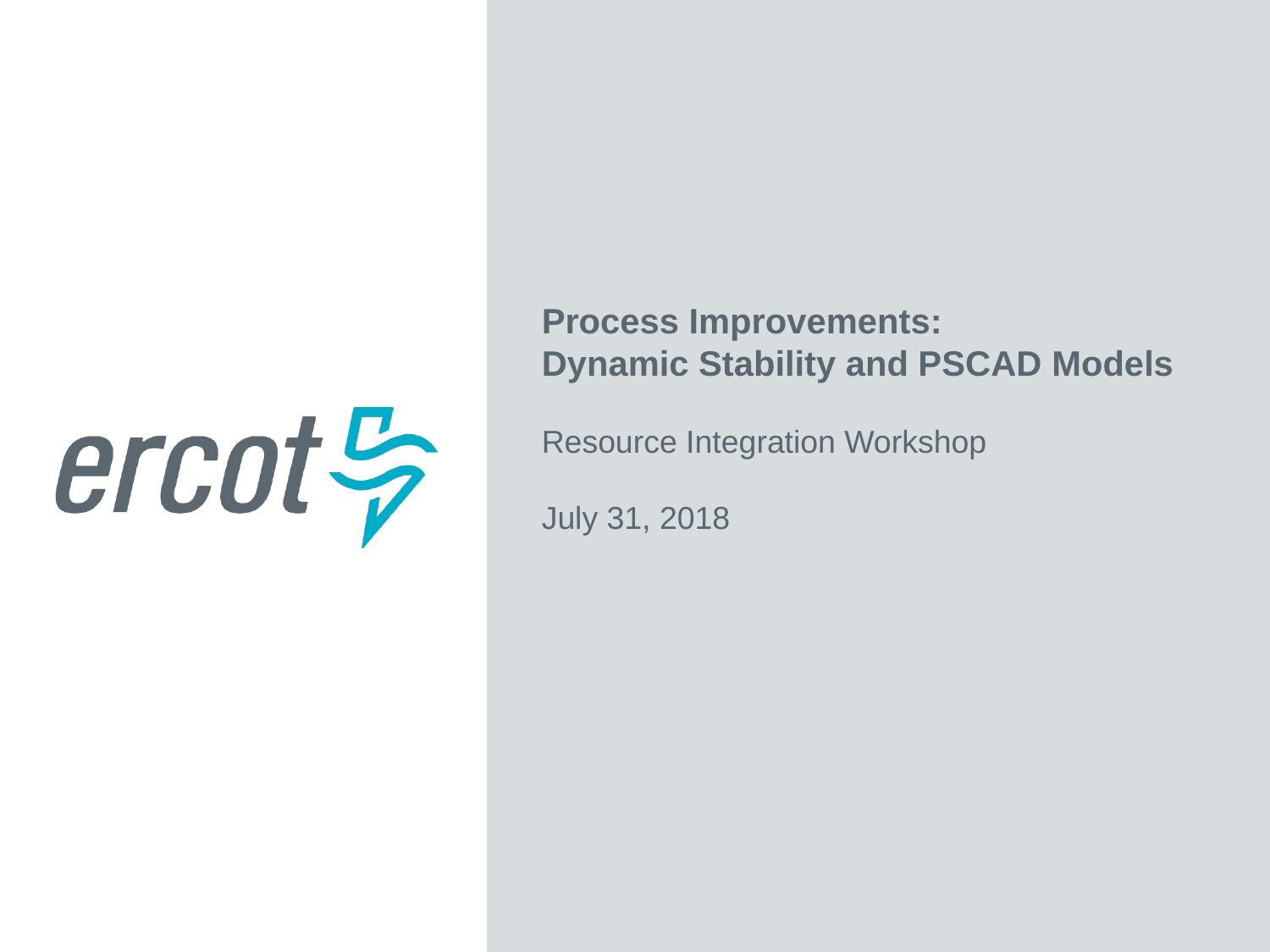

Process Improvements:
Dynamic Stability and PSCAD Models

Resource Integration Workshop

July 31, 2018